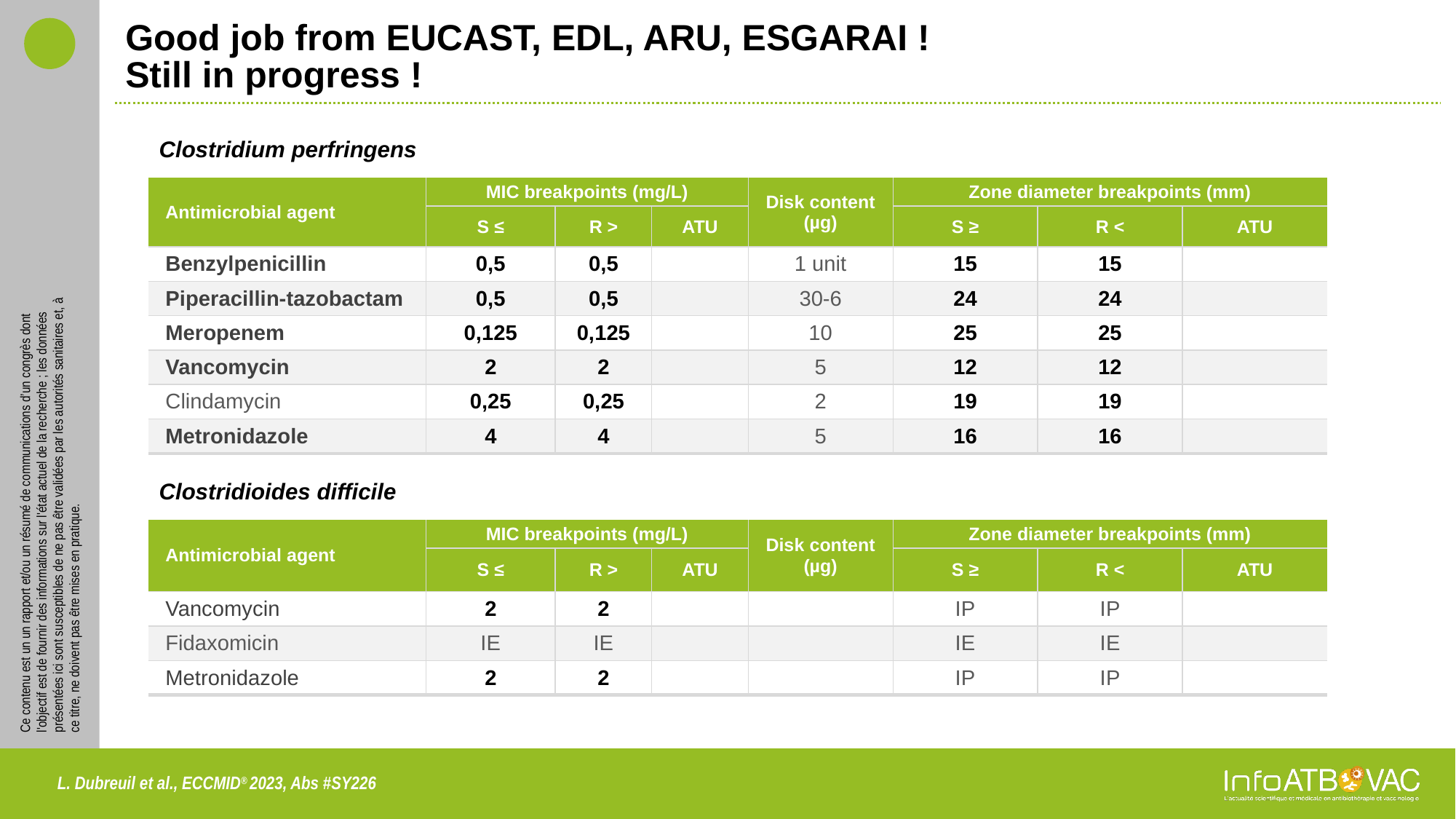

# Good job from EUCAST, EDL, ARU, ESGARAI ! Still in progress !
Clostridium perfringens
| Antimicrobial agent | MIC breakpoints (mg/L) |  |  | Disk content (µg) | Zone diameter breakpoints (mm) |  |  |
| --- | --- | --- | --- | --- | --- | --- | --- |
|  | S ≤ | R > | ATU |  | S ≥ | R < | ATU |
| Benzylpenicillin | 0,5 | 0,5 |  | 1 unit | 15 | 15 |  |
| Piperacillin-tazobactam | 0,5 | 0,5 |  | 30-6 | 24 | 24 |  |
| Meropenem | 0,125 | 0,125 |  | 10 | 25 | 25 |  |
| Vancomycin | 2 | 2 |  | 5 | 12 | 12 |  |
| Clindamycin | 0,25 | 0,25 |  | 2 | 19 | 19 |  |
| Metronidazole | 4 | 4 |  | 5 | 16 | 16 |  |
Clostridioides difficile
| Antimicrobial agent | MIC breakpoints (mg/L) |  |  | Disk content (µg) | Zone diameter breakpoints (mm) |  |  |
| --- | --- | --- | --- | --- | --- | --- | --- |
|  | S ≤ | R > | ATU |  | S ≥ | R < | ATU |
| Vancomycin | 2 | 2 |  |  | IP | IP |  |
| Fidaxomicin | IE | IE |  |  | IE | IE |  |
| Metronidazole | 2 | 2 |  |  | IP | IP |  |
L. Dubreuil et al., ECCMID® 2023, Abs #SY226